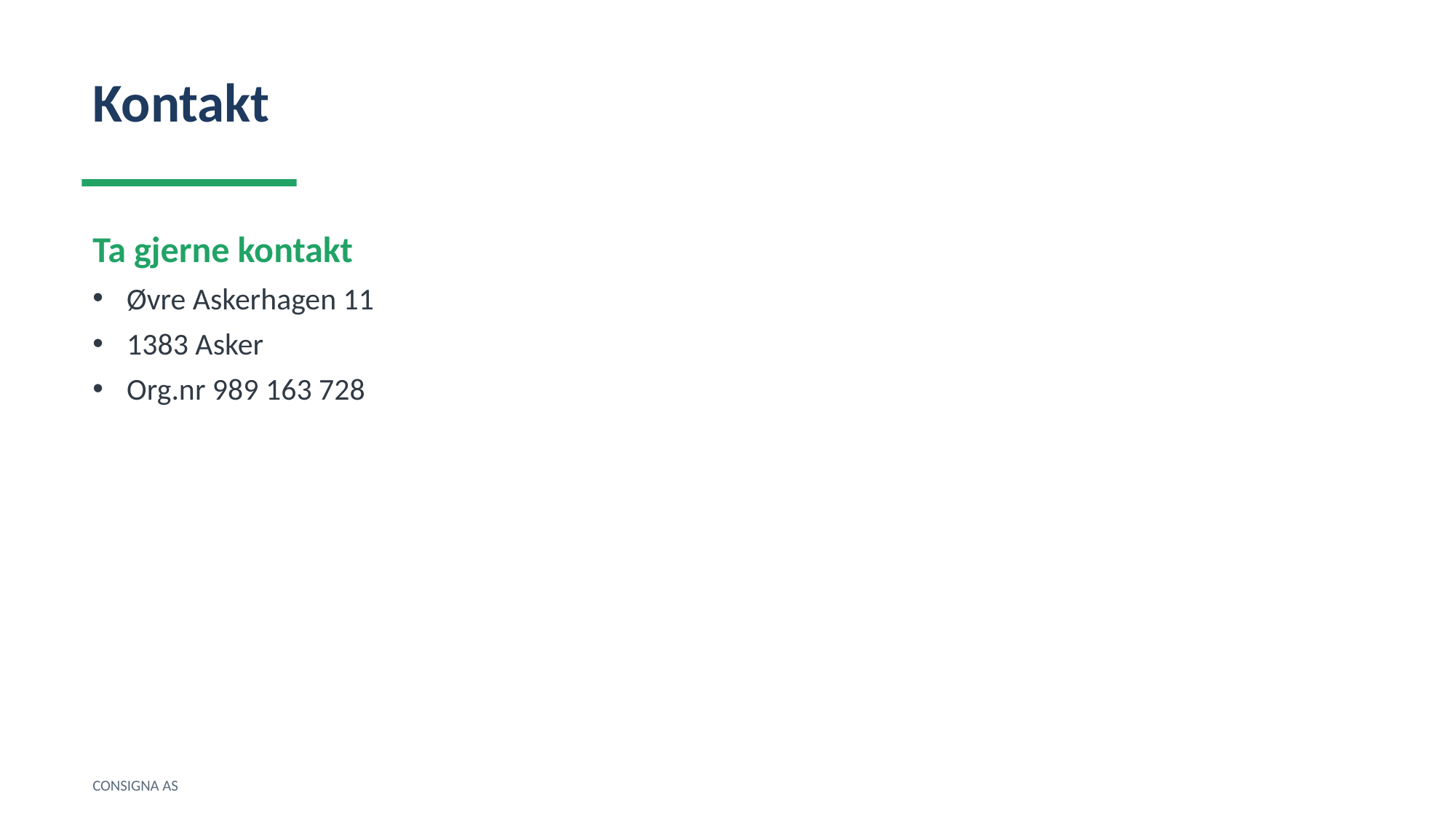

Kontakt

Ta gjerne kontakt
Øvre Askerhagen 11
1383 Asker
Org.nr 989 163 728
CONSIGNA AS